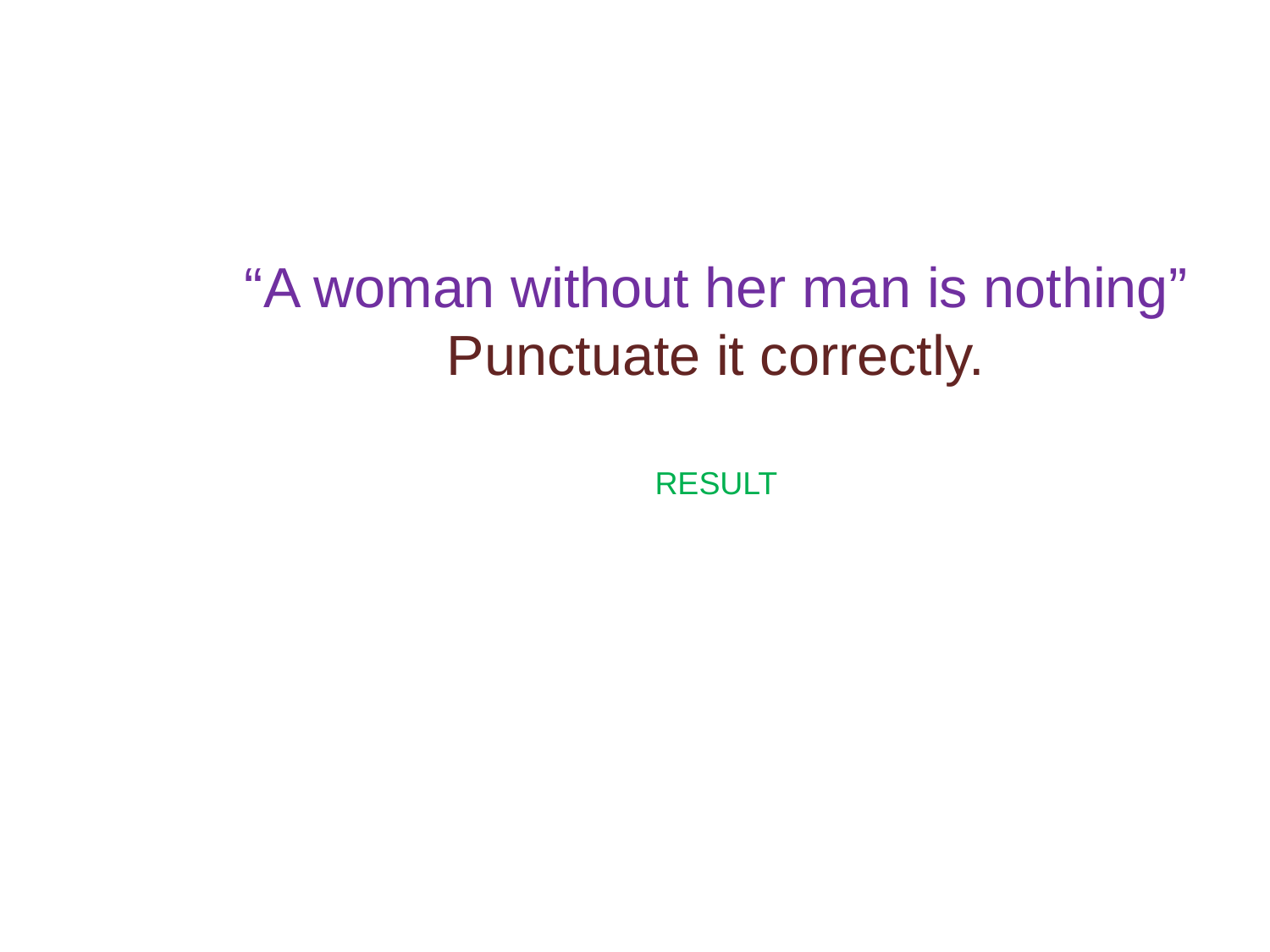

“A woman without her man is nothing”
Punctuate it correctly.

RESULT